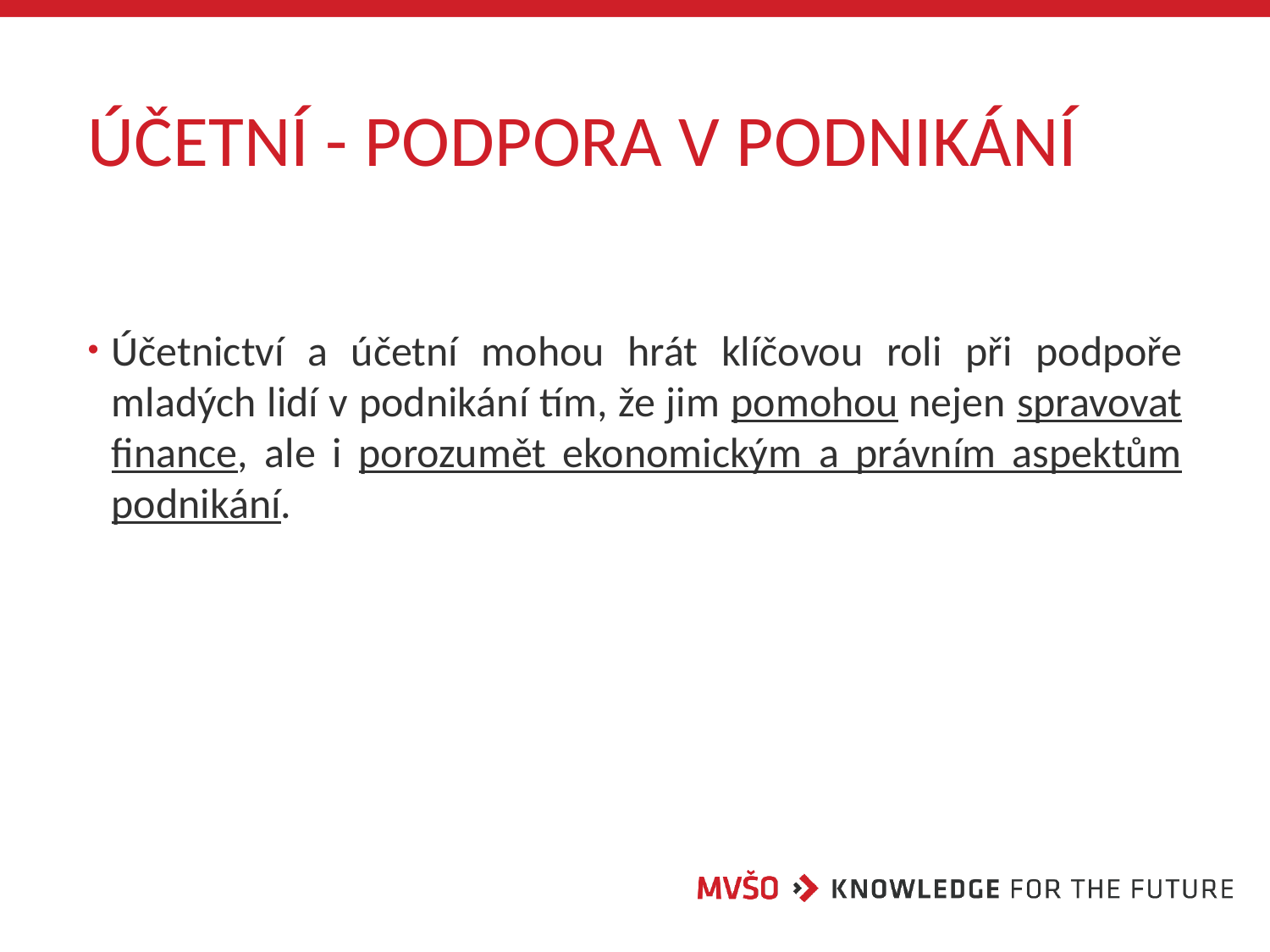

# ÚČETNÍ - PODPORA V PODNIKÁNÍ

Účetnictví a účetní mohou hrát klíčovou roli při podpoře mladých lidí v podnikání tím, že jim pomohou nejen spravovat finance, ale i porozumět ekonomickým a právním aspektům podnikání.

22